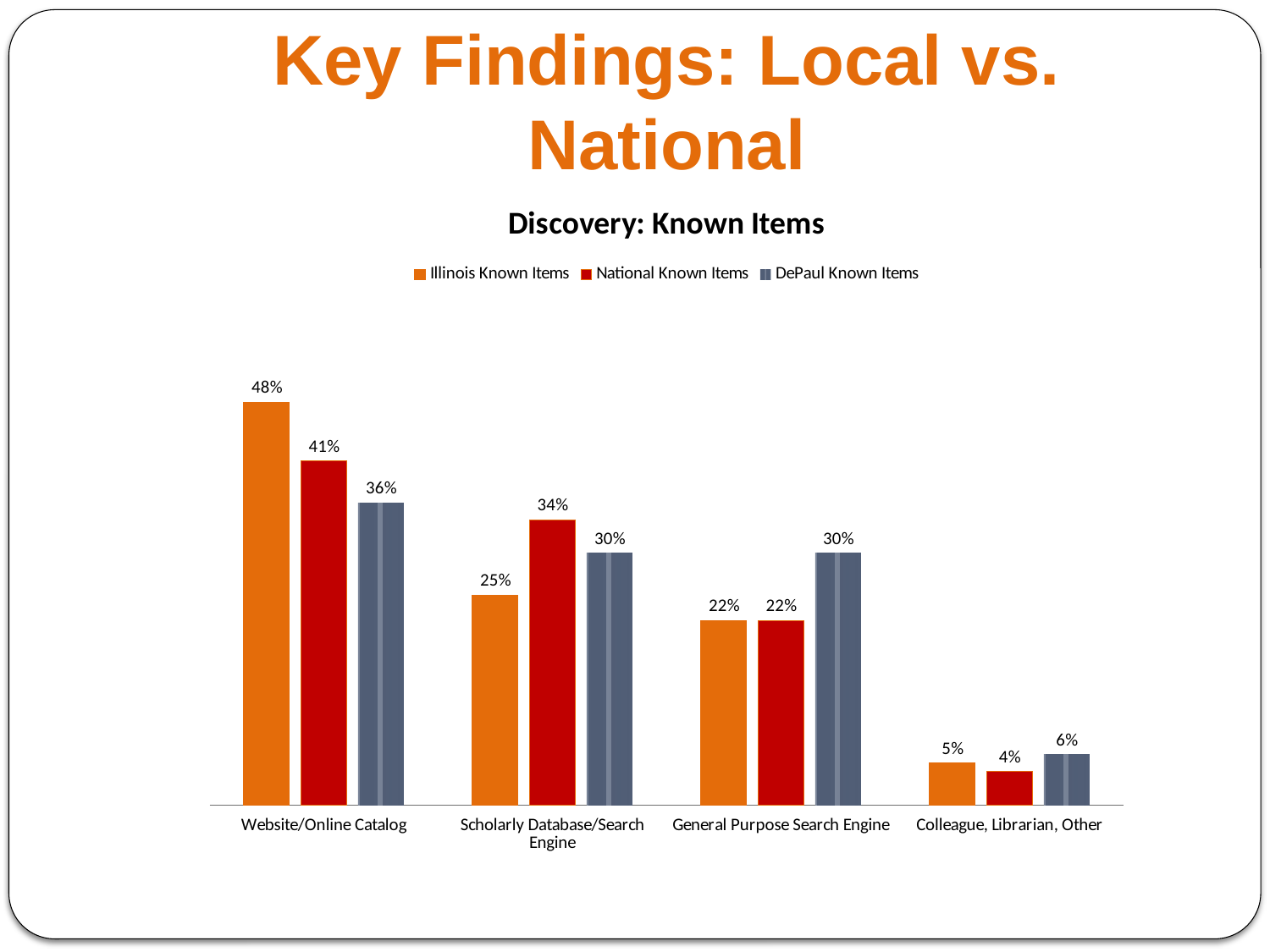

# Key Findings: Local vs. National

### Chart: Discovery: Known Items

| Category | Illinois Known Items | National Known Items | DePaul Known Items |
|---|---|---|---|
| Website/Online Catalog | 0.48 | 0.41 | 0.36 |
| Scholarly Database/Search Engine | 0.25 | 0.34 | 0.3 |
| General Purpose Search Engine | 0.22 | 0.22 | 0.3 |
| Colleague, Librarian, Other | 0.05 | 0.04 | 0.06 |